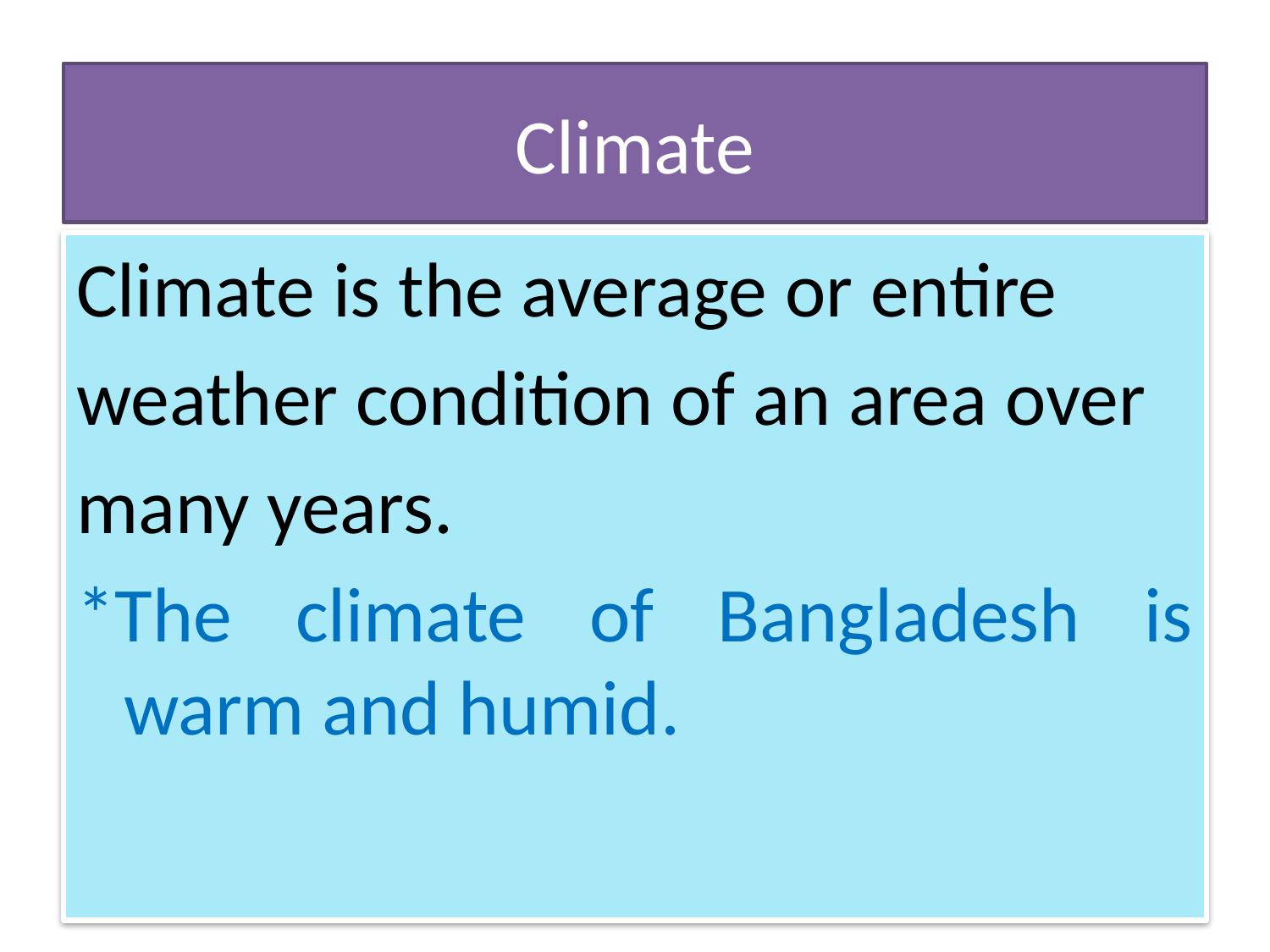

# Climate
Climate is the average or entire
weather condition of an area over
many years.
*The climate of Bangladesh is warm and humid.